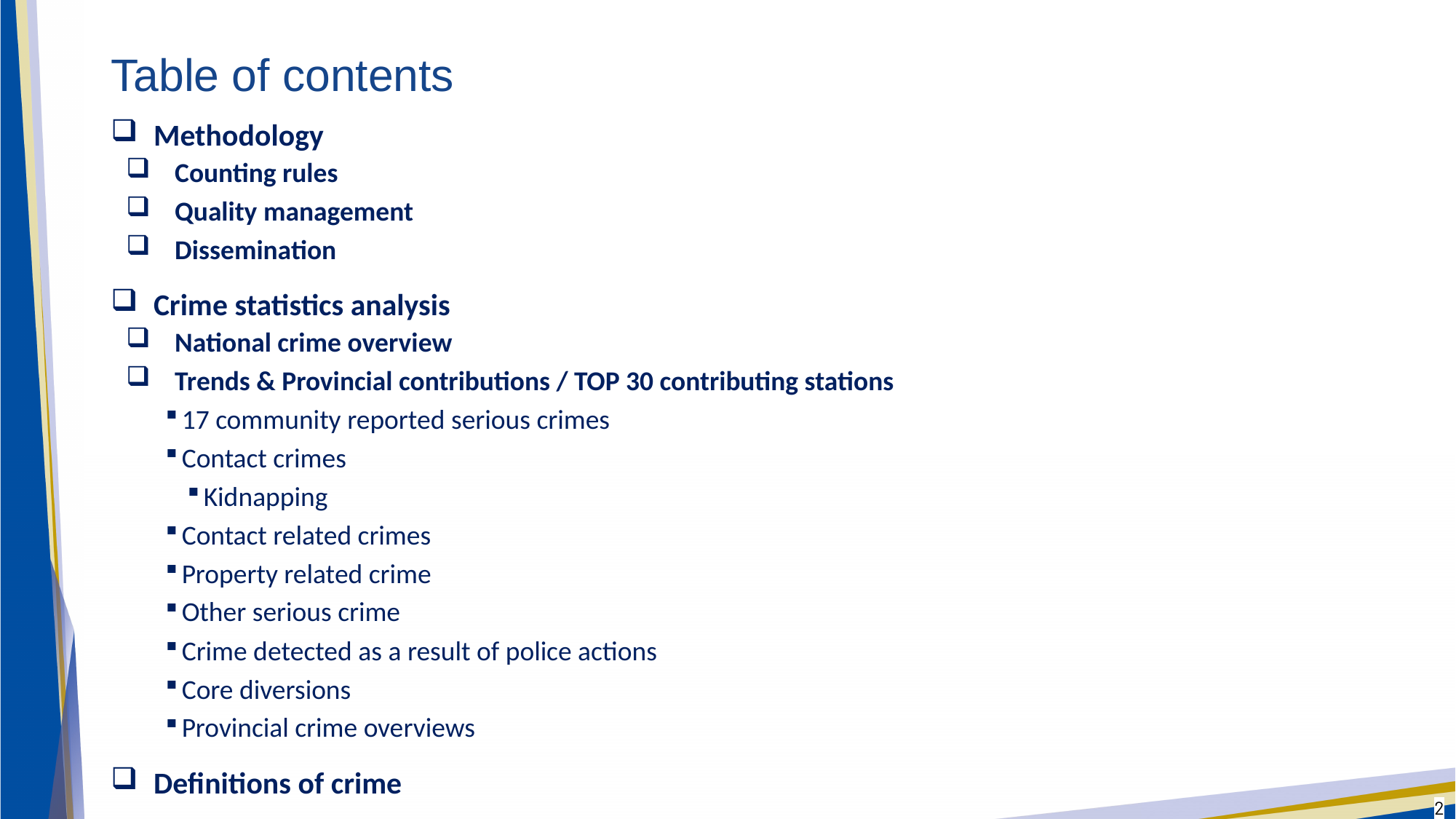

# Table of contents
Methodology
Counting rules
Quality management
Dissemination
Crime statistics analysis
National crime overview
Trends & Provincial contributions / TOP 30 contributing stations
17 community reported serious crimes
Contact crimes
Kidnapping
Contact related crimes
Property related crime
Other serious crime
Crime detected as a result of police actions
Core diversions
Provincial crime overviews
Definitions of crime
2